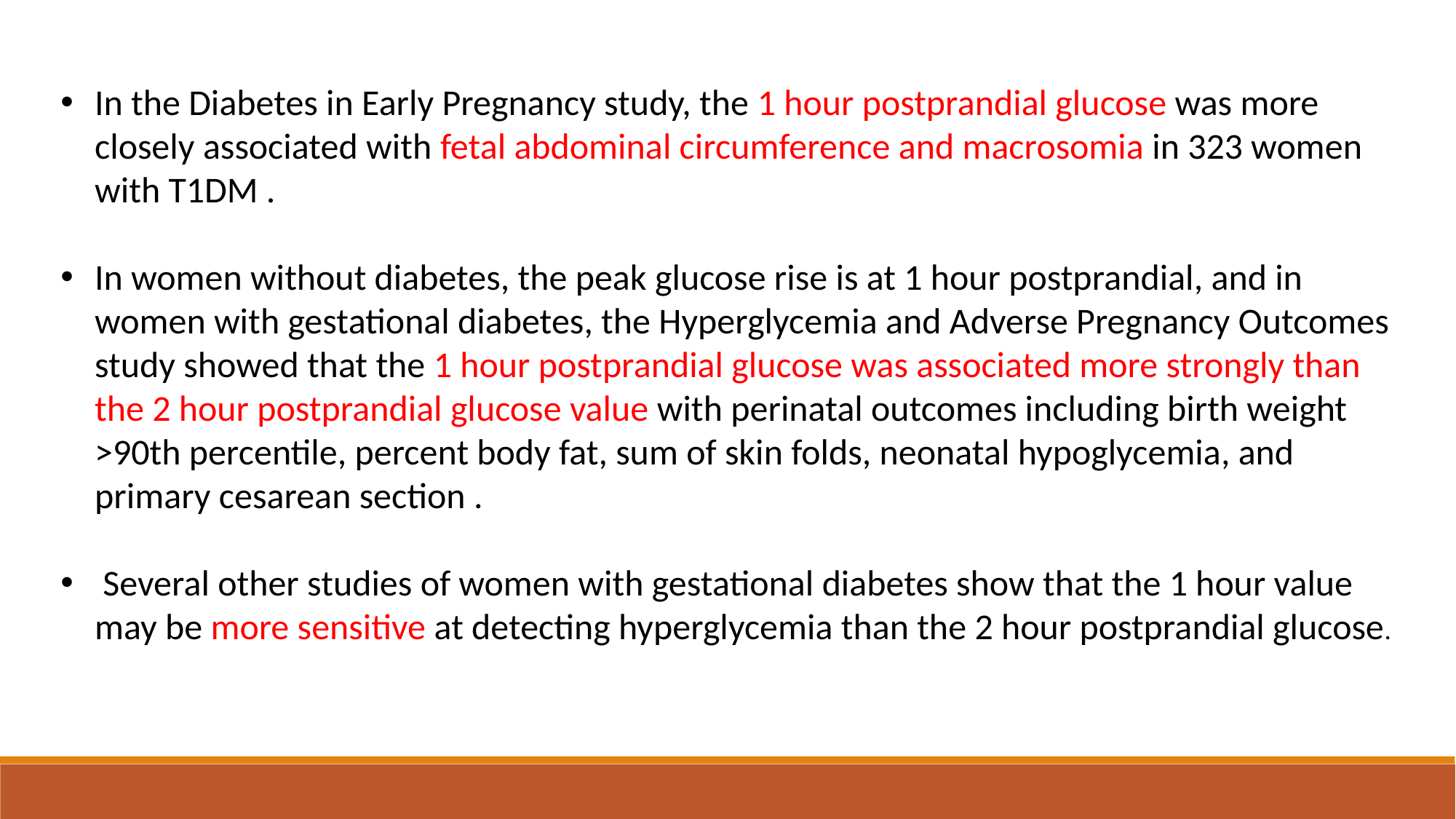

In the Diabetes in Early Pregnancy study, the 1 hour postprandial glucose was more closely associated with fetal abdominal circumference and macrosomia in 323 women with T1DM .

In women without diabetes, the peak glucose rise is at 1 hour postprandial, and in women with gestational diabetes, the Hyperglycemia and Adverse Pregnancy Outcomes study showed that the 1 hour postprandial glucose was associated more strongly than the 2 hour postprandial glucose value with perinatal outcomes including birth weight >90th percentile, percent body fat, sum of skin folds, neonatal hypoglycemia, and primary cesarean section .

 Several other studies of women with gestational diabetes show that the 1 hour value may be more sensitive at detecting hyperglycemia than the 2 hour postprandial glucose.